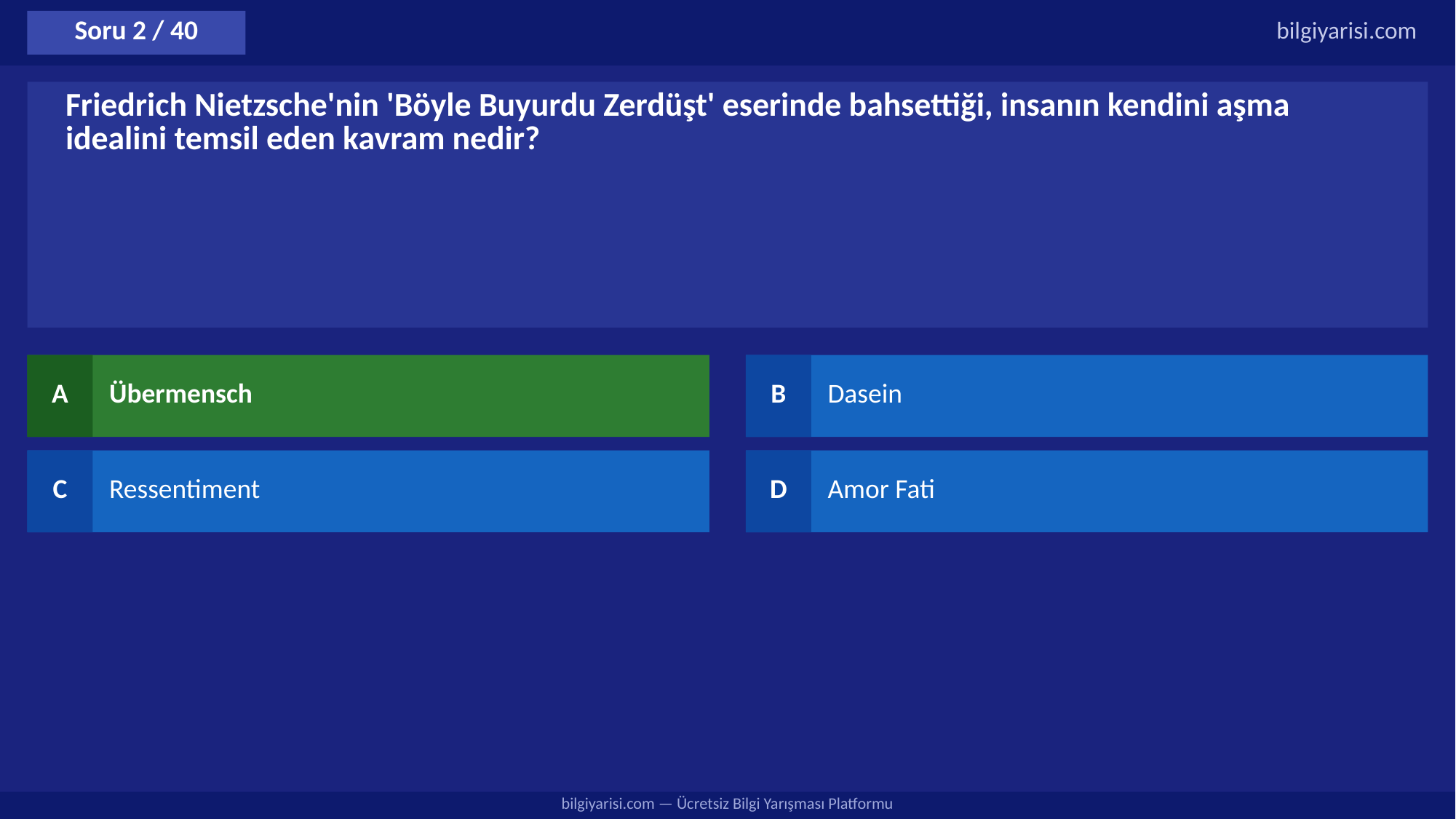

Soru 2 / 40
bilgiyarisi.com

Friedrich Nietzsche'nin 'Böyle Buyurdu Zerdüşt' eserinde bahsettiği, insanın kendini aşma idealini temsil eden kavram nedir?

A
Übermensch

B
Dasein

C
Ressentiment

D
Amor Fati
bilgiyarisi.com — Ücretsiz Bilgi Yarışması Platformu